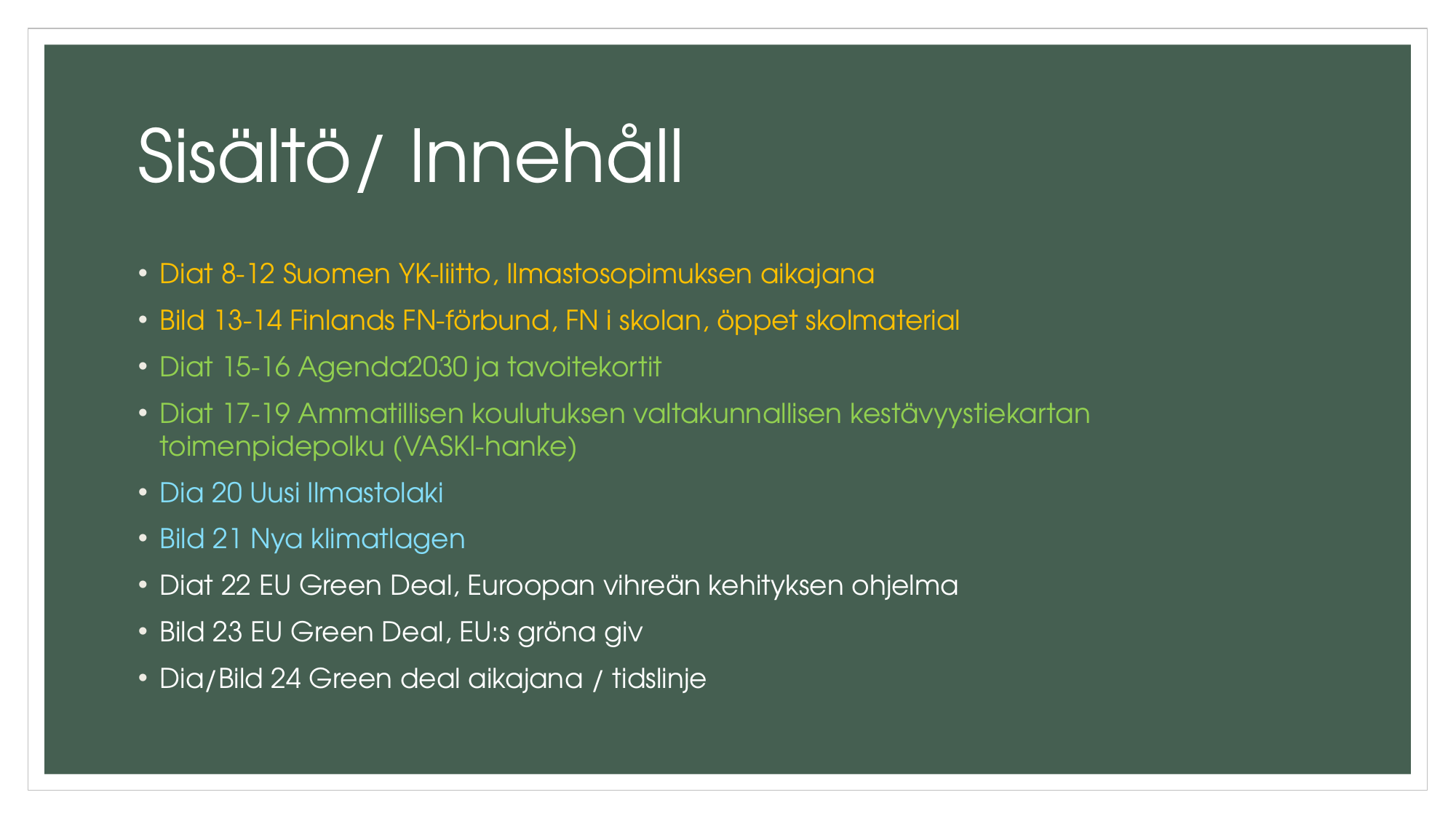

# Sisältö/ Innehåll
Diat 8-12 Suomen YK-liitto, Ilmastosopimuksen aikajana
Bild 13-14 Finlands FN-förbund, FN i skolan, öppet skolmaterial
Diat 15-16 Agenda2030 ja tavoitekortit
Diat 17-19 Ammatillisen koulutuksen valtakunnallisen kestävyystiekartan toimenpidepolku (VASKI-hanke)
Dia 20 Uusi Ilmastolaki
Bild 21 Nya klimatlagen
Diat 22 EU Green Deal, Euroopan vihreän kehityksen ohjelma
Bild 23 EU Green Deal, EU:s gröna giv
Dia/Bild 24 Green deal aikajana / tidslinje